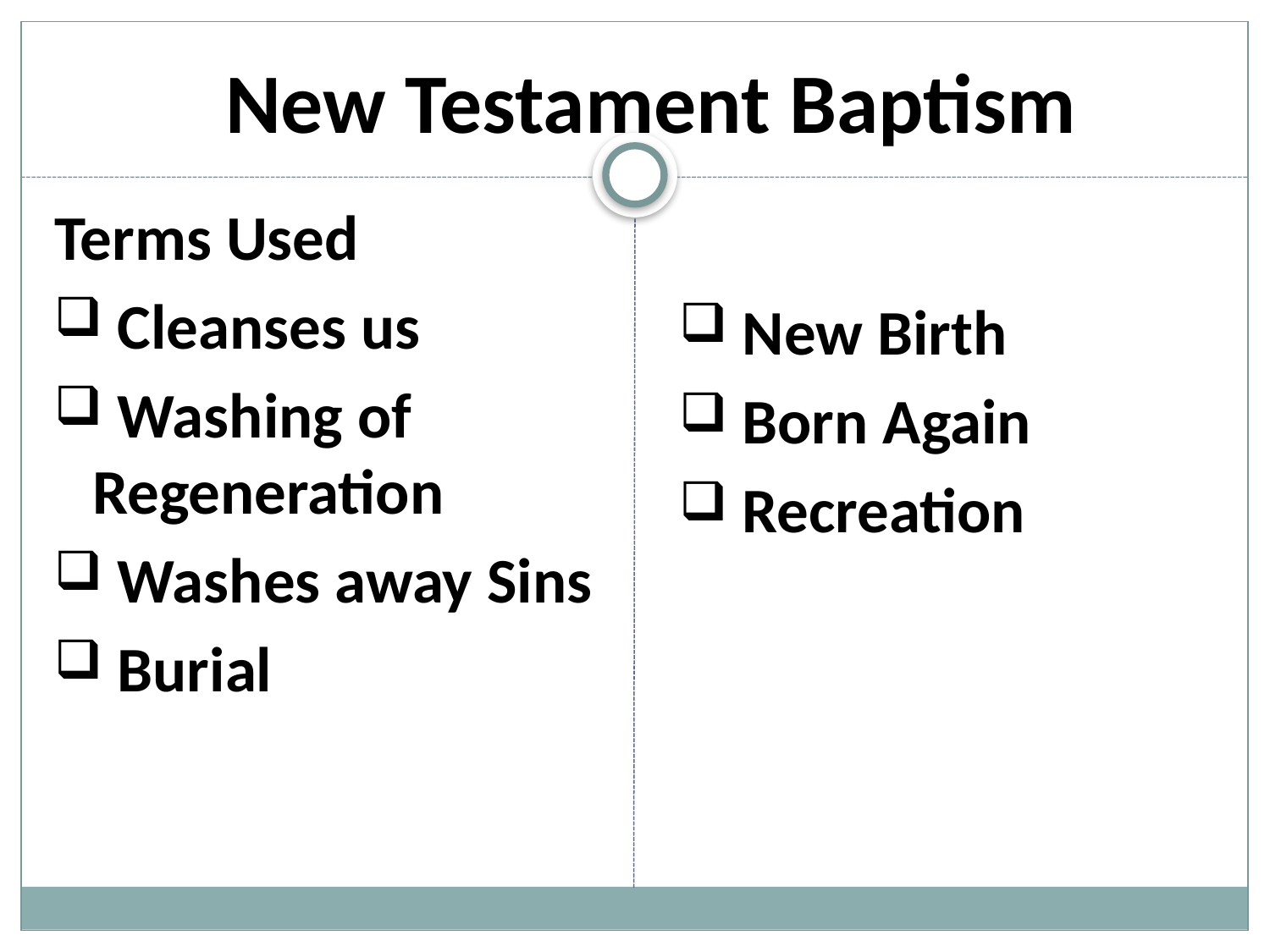

New Testament Baptism
Terms Used
 Cleanses us
 Washing of Regeneration
 Washes away Sins
 Burial
 New Birth
 Born Again
 Recreation